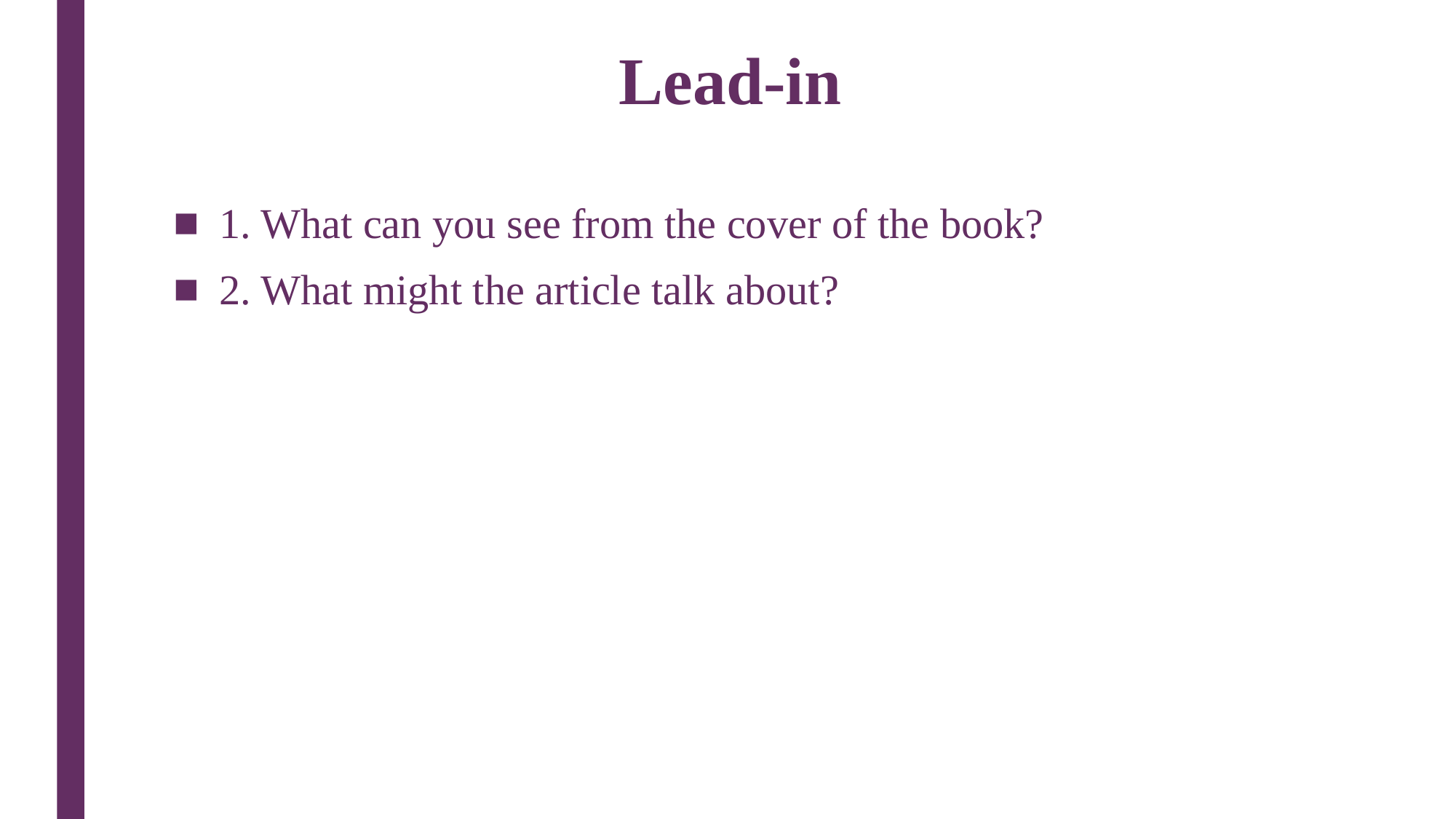

# Lead-in
1. What can you see from the cover of the book?
2. What might the article talk about?